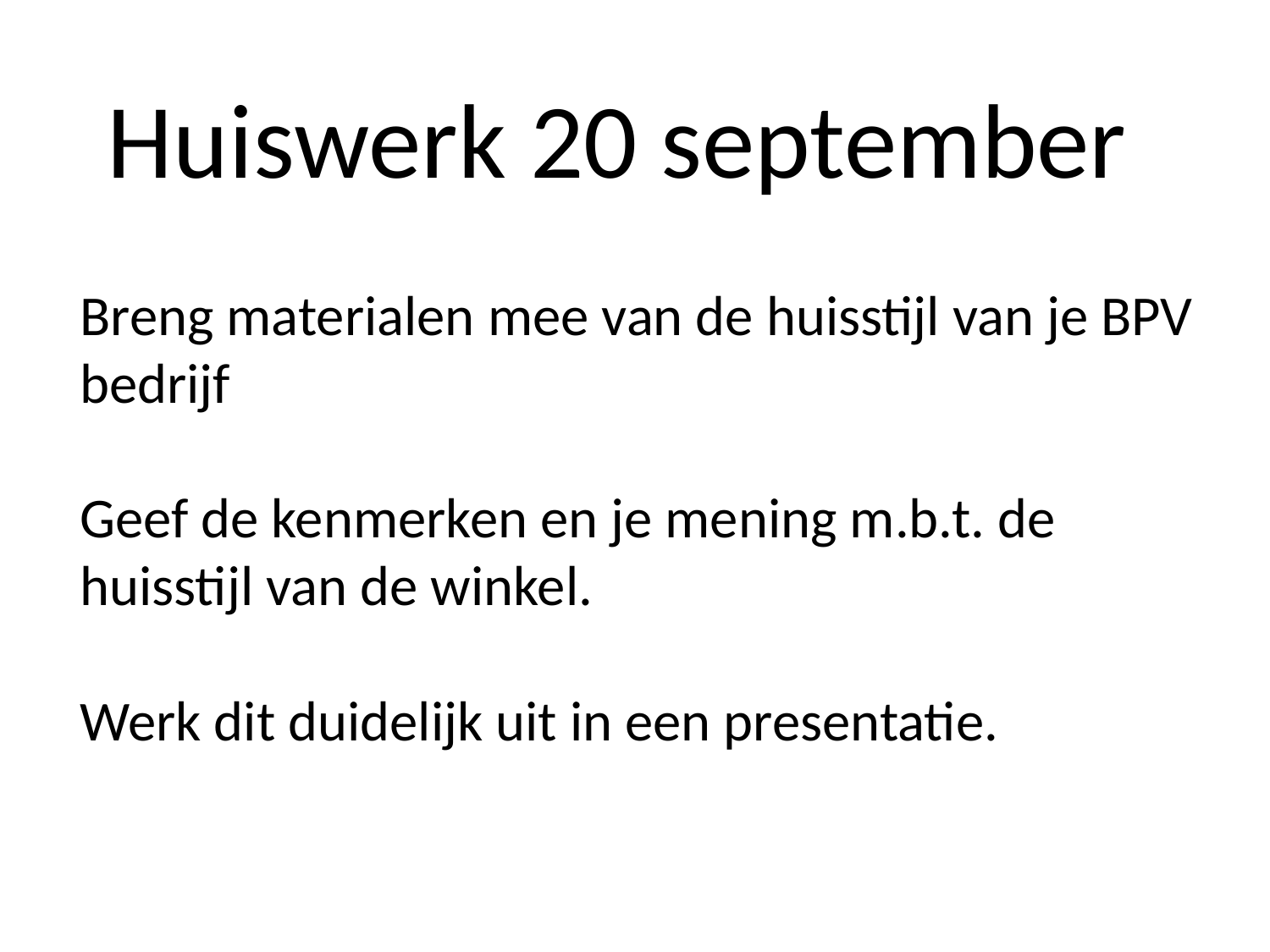

Huiswerk 20 september
Breng materialen mee van de huisstijl van je BPV bedrijf

Geef de kenmerken en je mening m.b.t. de huisstijl van de winkel.

Werk dit duidelijk uit in een presentatie.